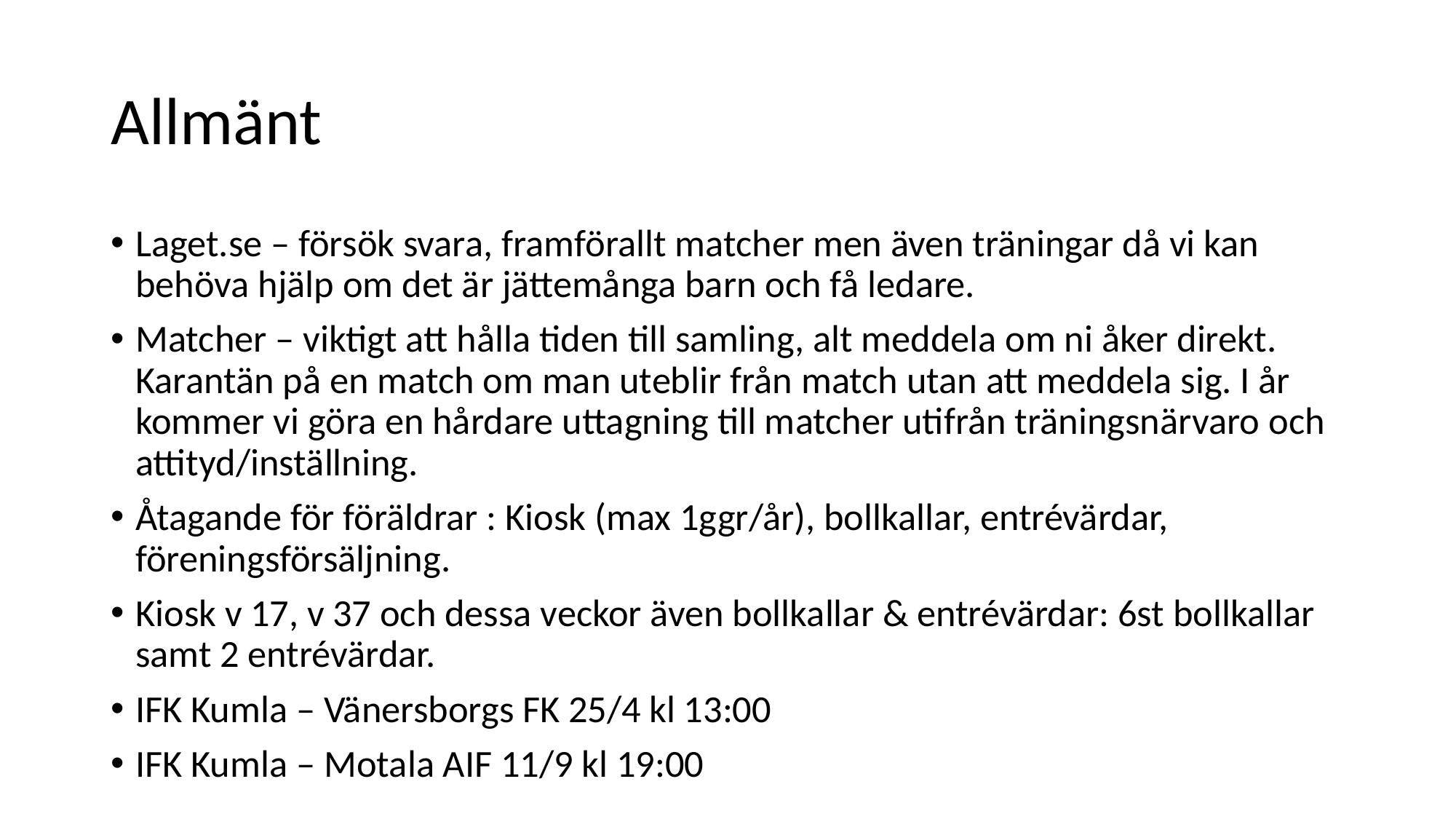

# Allmänt
Laget.se – försök svara, framförallt matcher men även träningar då vi kan behöva hjälp om det är jättemånga barn och få ledare.
Matcher – viktigt att hålla tiden till samling, alt meddela om ni åker direkt. Karantän på en match om man uteblir från match utan att meddela sig. I år kommer vi göra en hårdare uttagning till matcher utifrån träningsnärvaro och attityd/inställning.
Åtagande för föräldrar : Kiosk (max 1ggr/år), bollkallar, entrévärdar, föreningsförsäljning.
Kiosk v 17, v 37 och dessa veckor även bollkallar & entrévärdar: 6st bollkallar samt 2 entrévärdar.
IFK Kumla – Vänersborgs FK 25/4 kl 13:00
IFK Kumla – Motala AIF 11/9 kl 19:00